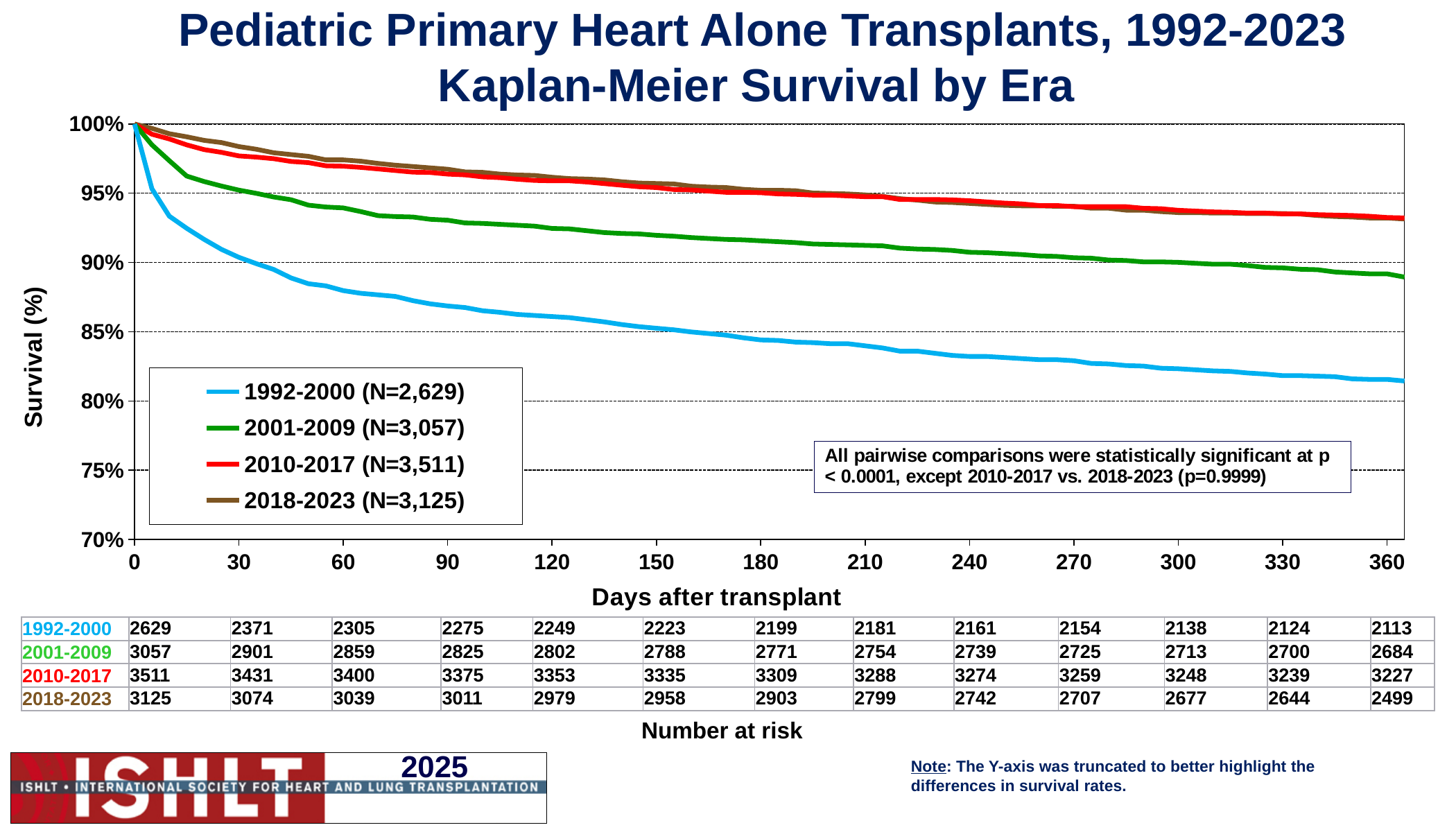

Pediatric Primary Heart Alone Transplants, 1992-2023
Kaplan-Meier Survival by Era

### Chart

| Category | 1992-2000 (N=2,629) | 2001-2009 (N=3,057) | 2010-2017 (N=3,511) | 2018-2023 (N=3,125) |
|---|---|---|---|---|
| 1992-2000 | 2629 | 2371 | 2305 | 2275 | 2249 | 2223 | 2199 | 2181 | 2161 | 2154 | 2138 | 2124 | 2113 |
| --- | --- | --- | --- | --- | --- | --- | --- | --- | --- | --- | --- | --- | --- |
| 2001-2009 | 3057 | 2901 | 2859 | 2825 | 2802 | 2788 | 2771 | 2754 | 2739 | 2725 | 2713 | 2700 | 2684 |
| 2010-2017 | 3511 | 3431 | 3400 | 3375 | 3353 | 3335 | 3309 | 3288 | 3274 | 3259 | 3248 | 3239 | 3227 |
| 2018-2023 | 3125 | 3074 | 3039 | 3011 | 2979 | 2958 | 2903 | 2799 | 2742 | 2707 | 2677 | 2644 | 2499 |
Number at risk
Note: The Y-axis was truncated to better highlight the differences in survival rates.